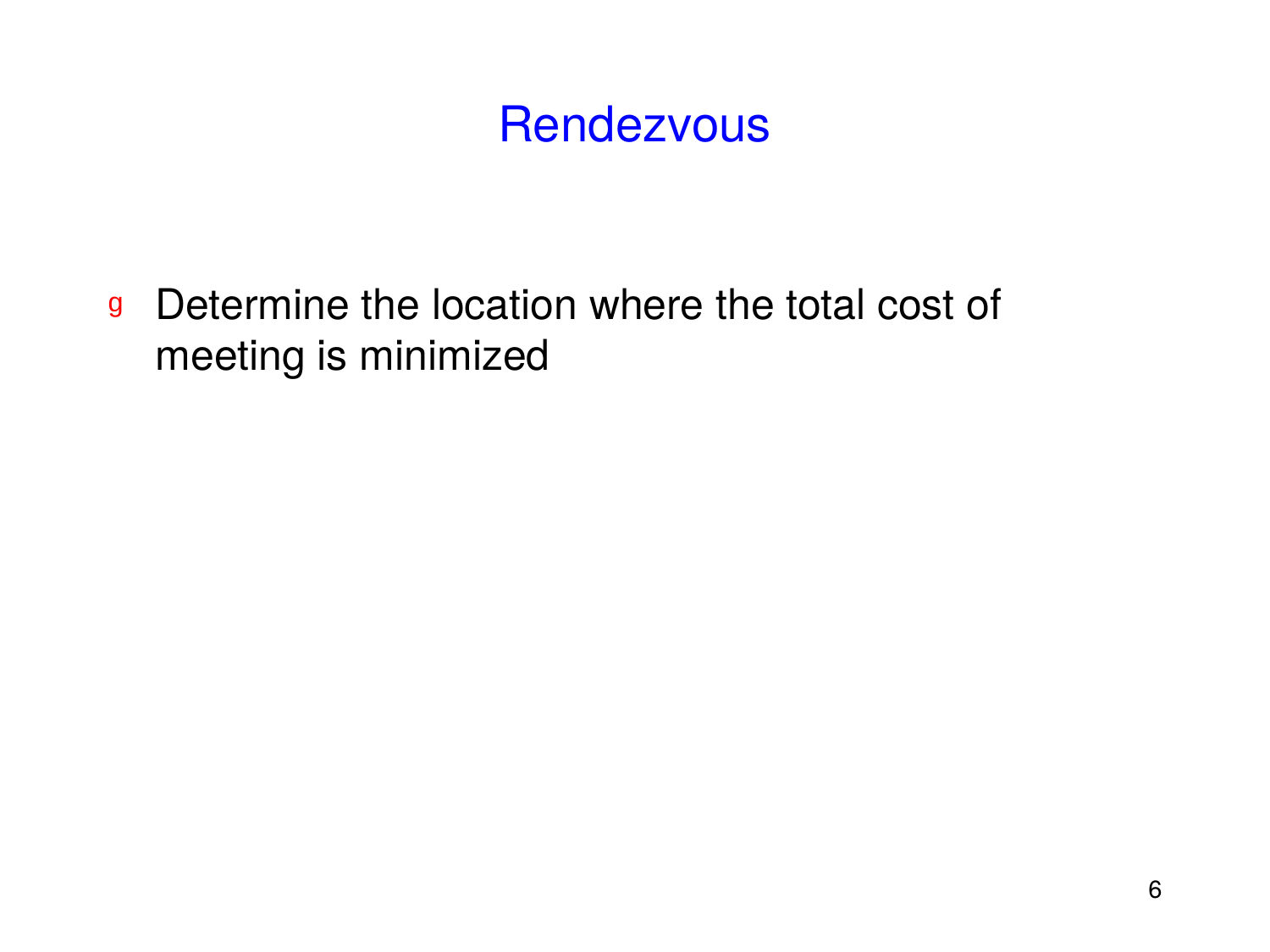

# Rendezvous

Determine the location where the total cost of meeting is minimized
6